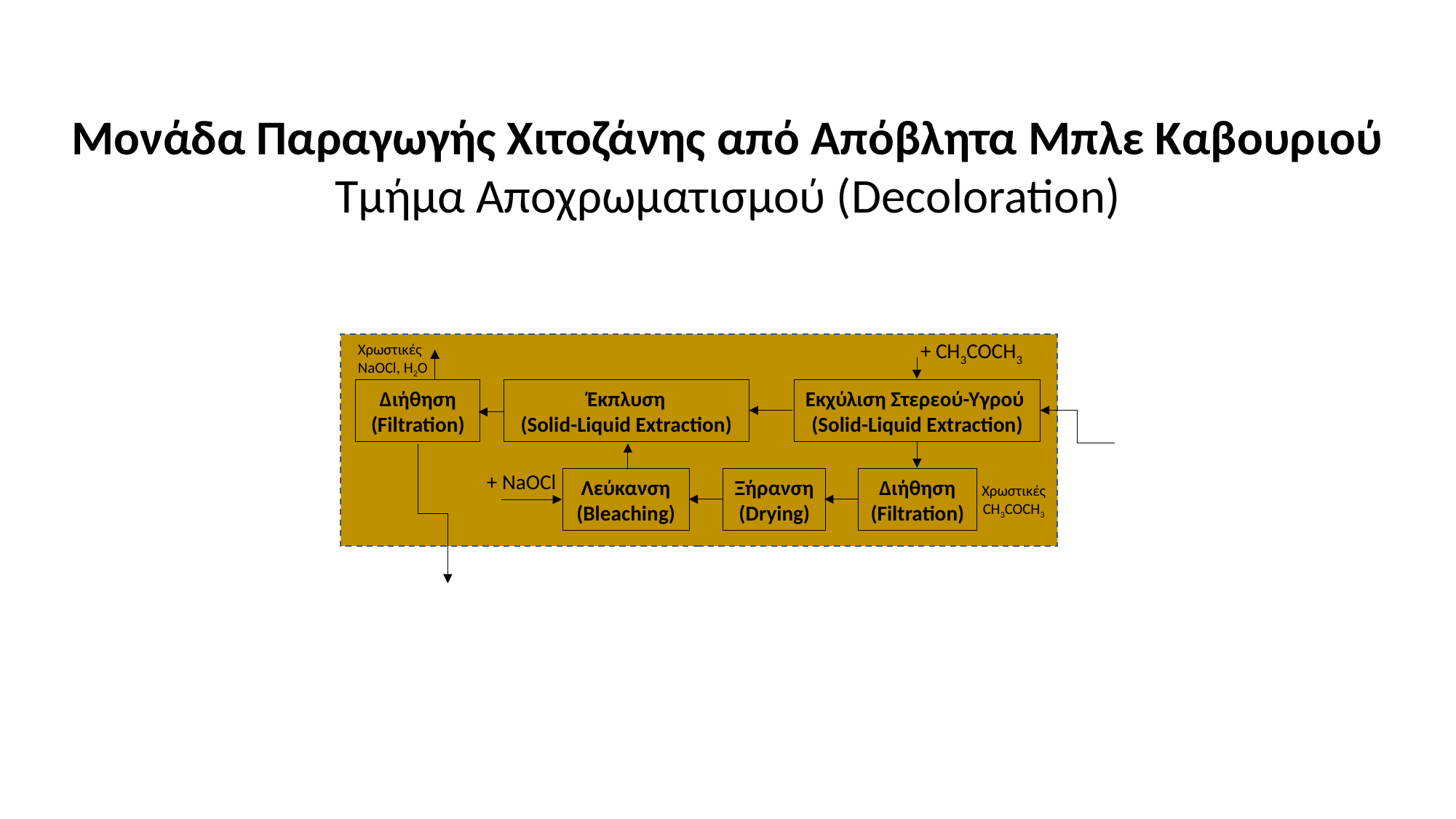

Μονάδα Παραγωγής Χιτοζάνης από Απόβλητα Μπλε Καβουριού
Τμήμα Αποχρωματισμού (Decoloration)
+ CH3COCH3

Χρωστικές
NaOCl, H2O
Διήθηση (Filtration)
Εκχύλιση Στερεού-Υγρού
(Solid-Liquid Extraction)
Έκπλυση
(Solid-Liquid Extraction)
 + NaOCl
Λεύκανση
(Bleaching)
Ξήρανση
(Drying)
Διήθηση (Filtration)
Χρωστικές
CH3COCH3